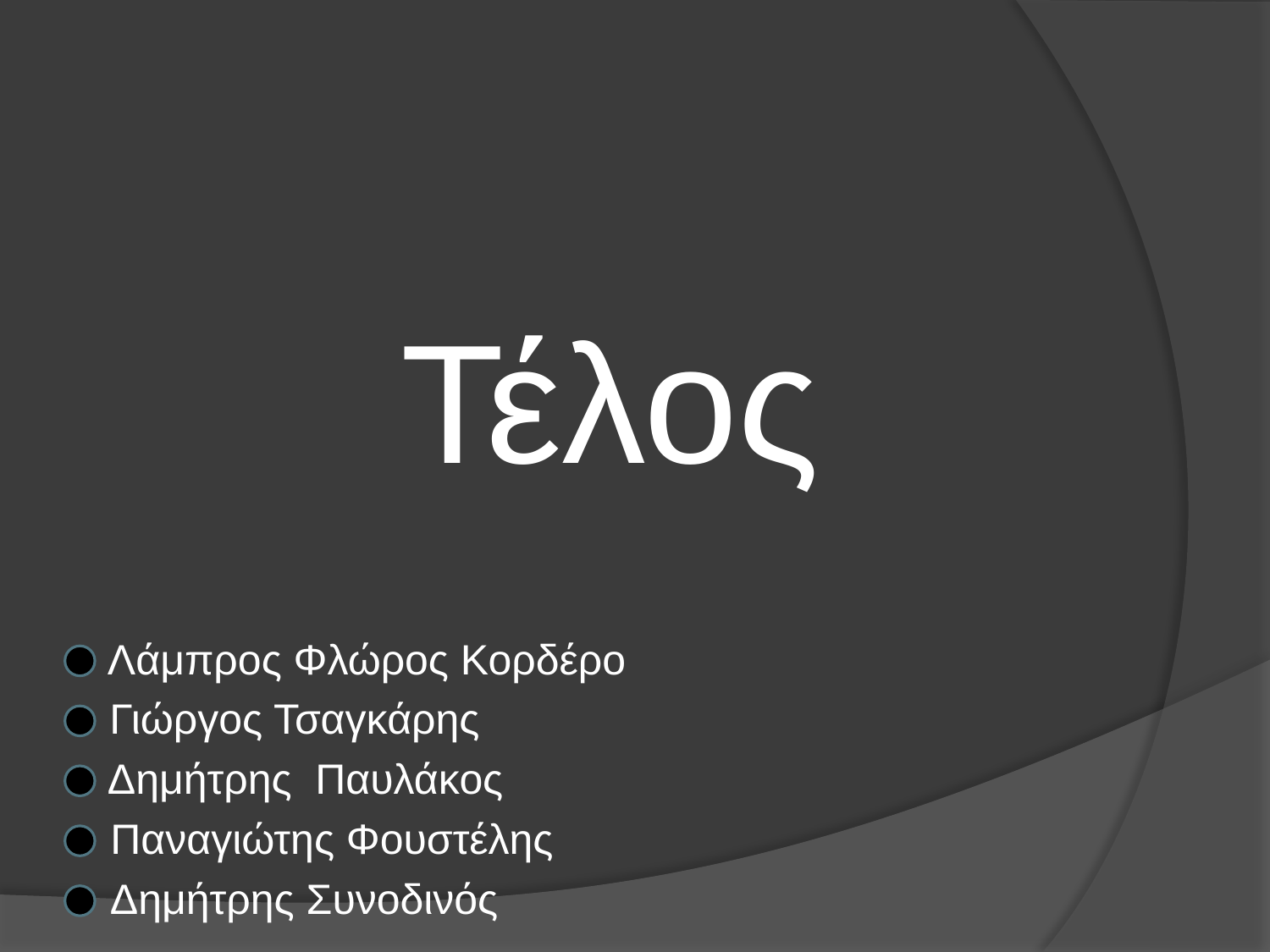

# Τέλος
Λάμπρος Φλώρος Κορδέρο

Γιώργος Τσαγκάρης

Δημήτρης  Παυλάκος

Παναγιώτης Φουστέλης

Δημήτρης Συνοδινός